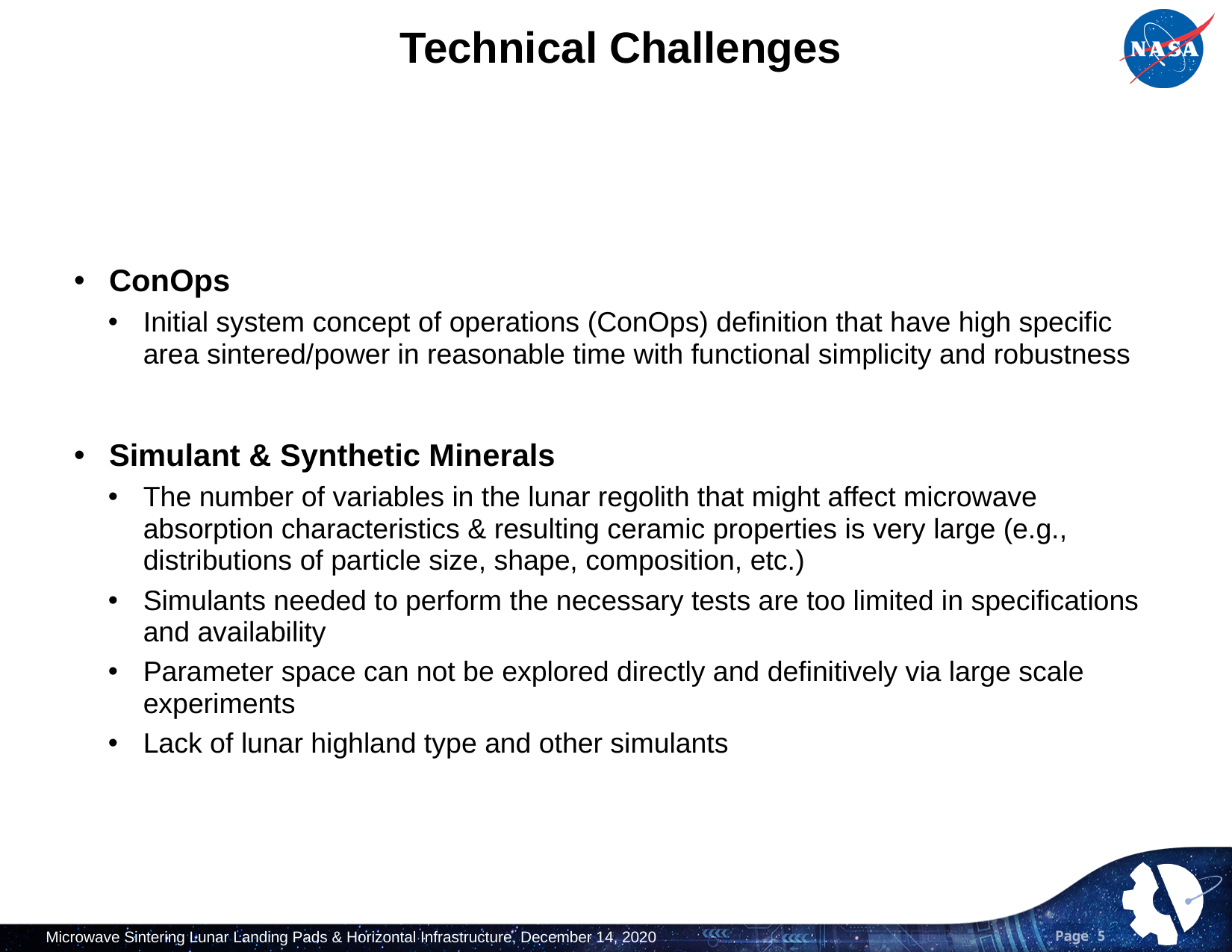

# Technical Challenges
ConOps
Initial system concept of operations (ConOps) definition that have high specific area sintered/power in reasonable time with functional simplicity and robustness

Simulant & Synthetic Minerals
The number of variables in the lunar regolith that might affect microwave absorption characteristics & resulting ceramic properties is very large (e.g., distributions of particle size, shape, composition, etc.)
Simulants needed to perform the necessary tests are too limited in specifications and availability
Parameter space can not be explored directly and definitively via large scale experiments
Lack of lunar highland type and other simulants